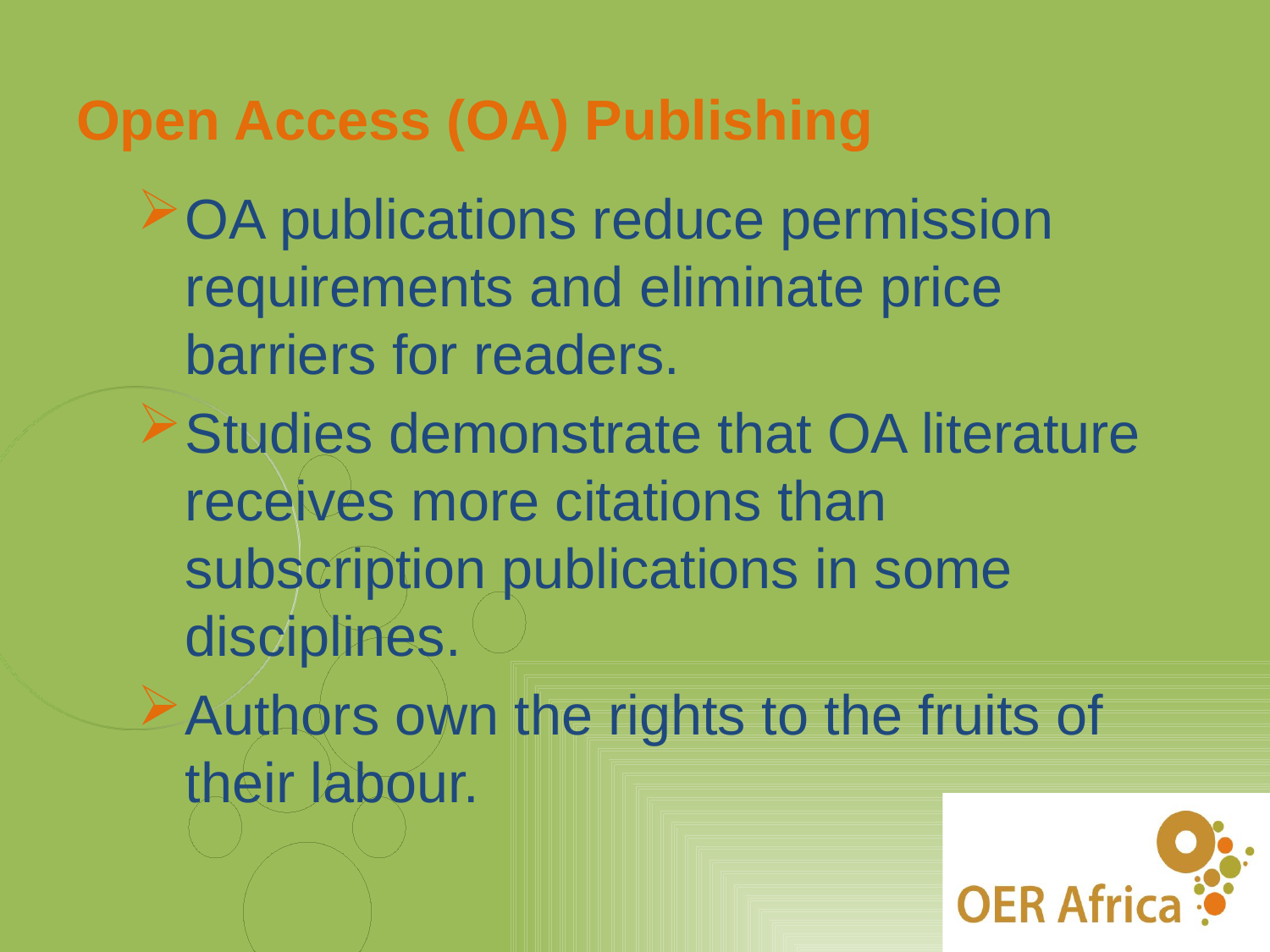

# Open Access (OA) Publishing
OA publications reduce permission requirements and eliminate price barriers for readers.
Studies demonstrate that OA literature receives more citations than subscription publications in some disciplines.
Authors own the rights to the fruits of their labour.